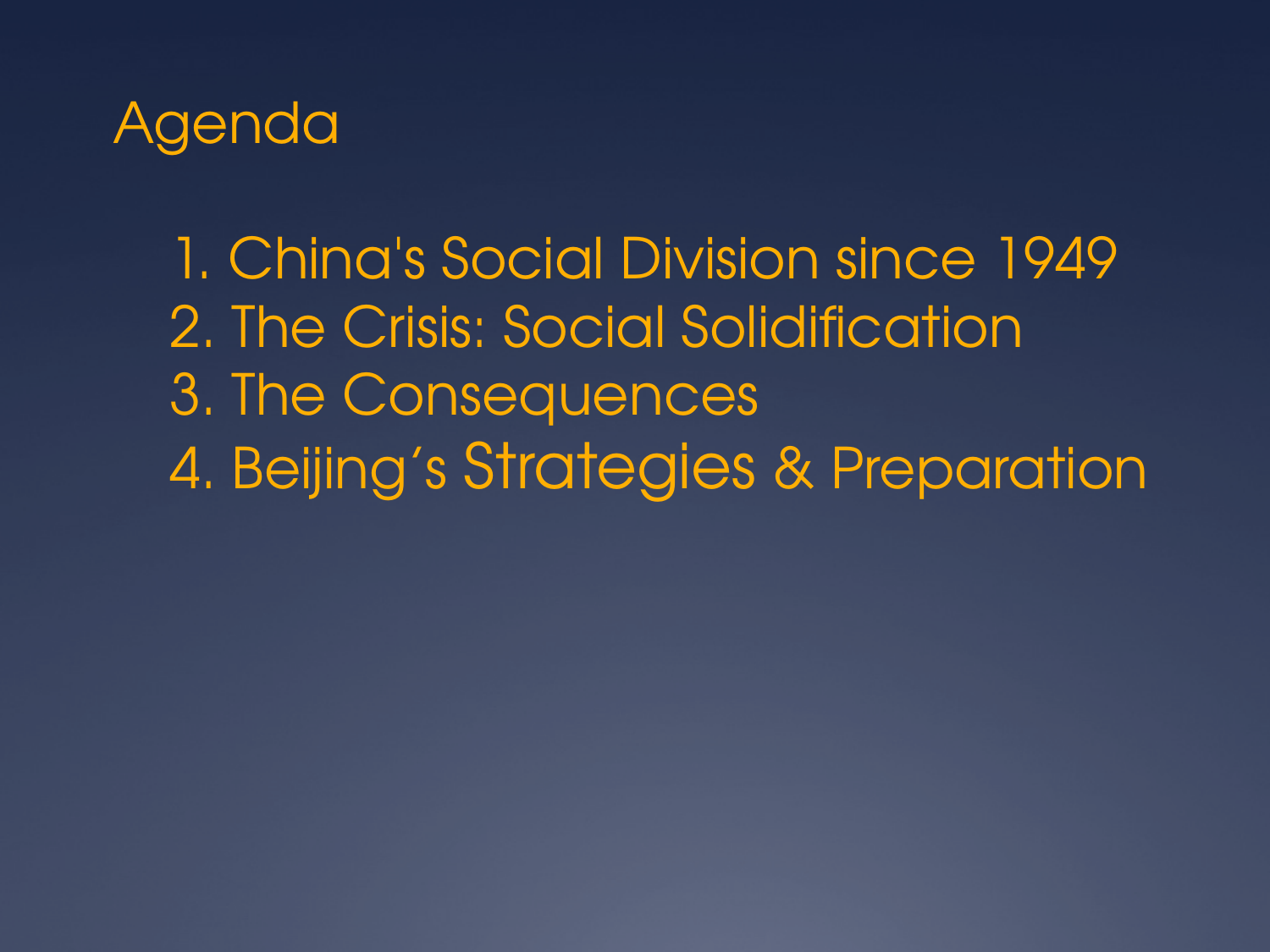

# Agenda 1. China's Social Division since 1949 2. The Crisis: Social Solidification 3. The Consequences 4. Beijing’s Strategies & Preparation